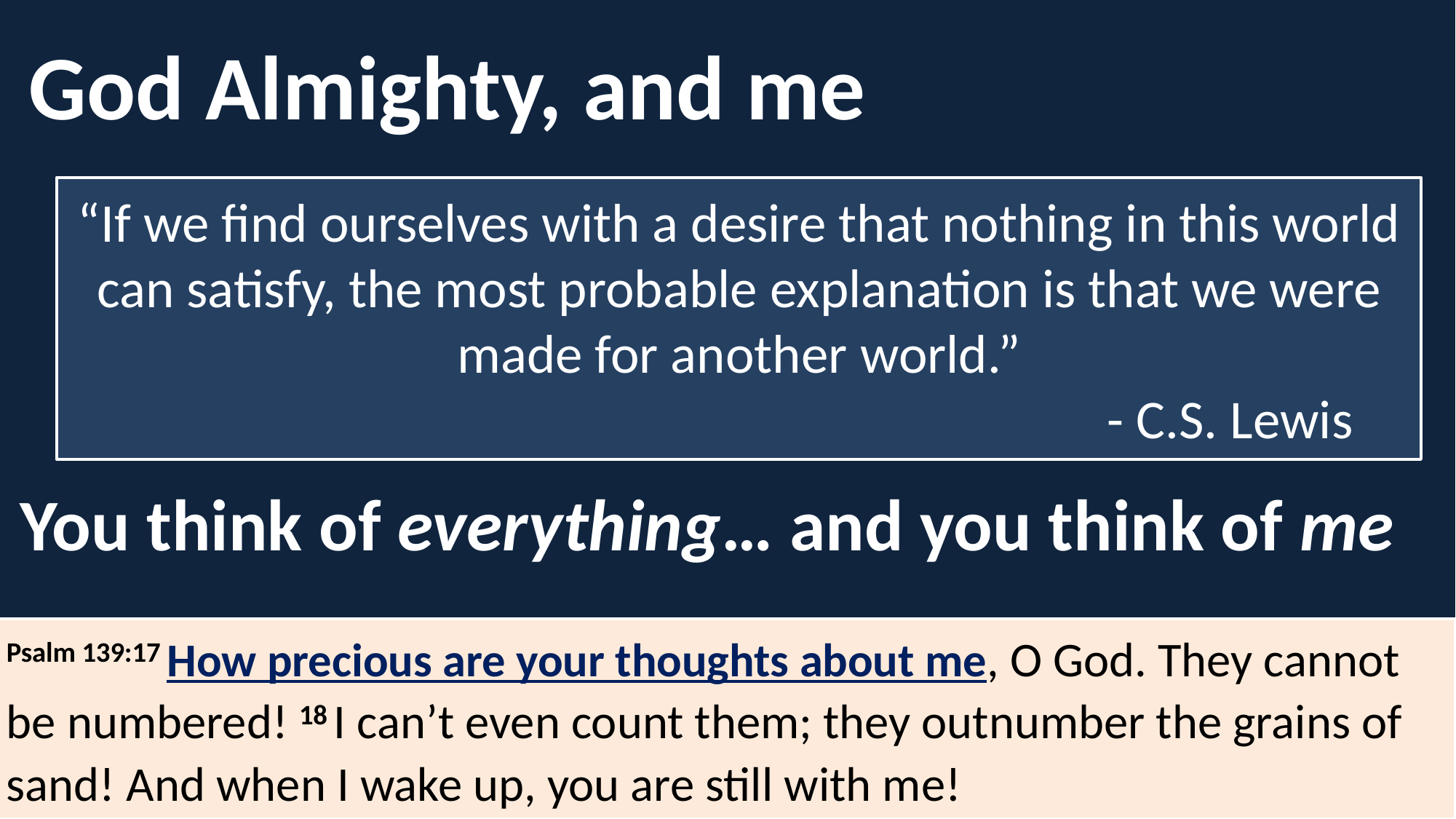

God Almighty, and me
“If we find ourselves with a desire that nothing in this world can satisfy, the most probable explanation is that we were made for another world.”
					- C.S. Lewis

You think of everything… and you think of me
Psalm 139:17 How precious are your thoughts about me, O God. They cannot be numbered! 18 I can’t even count them; they outnumber the grains of sand! And when I wake up, you are still with me!